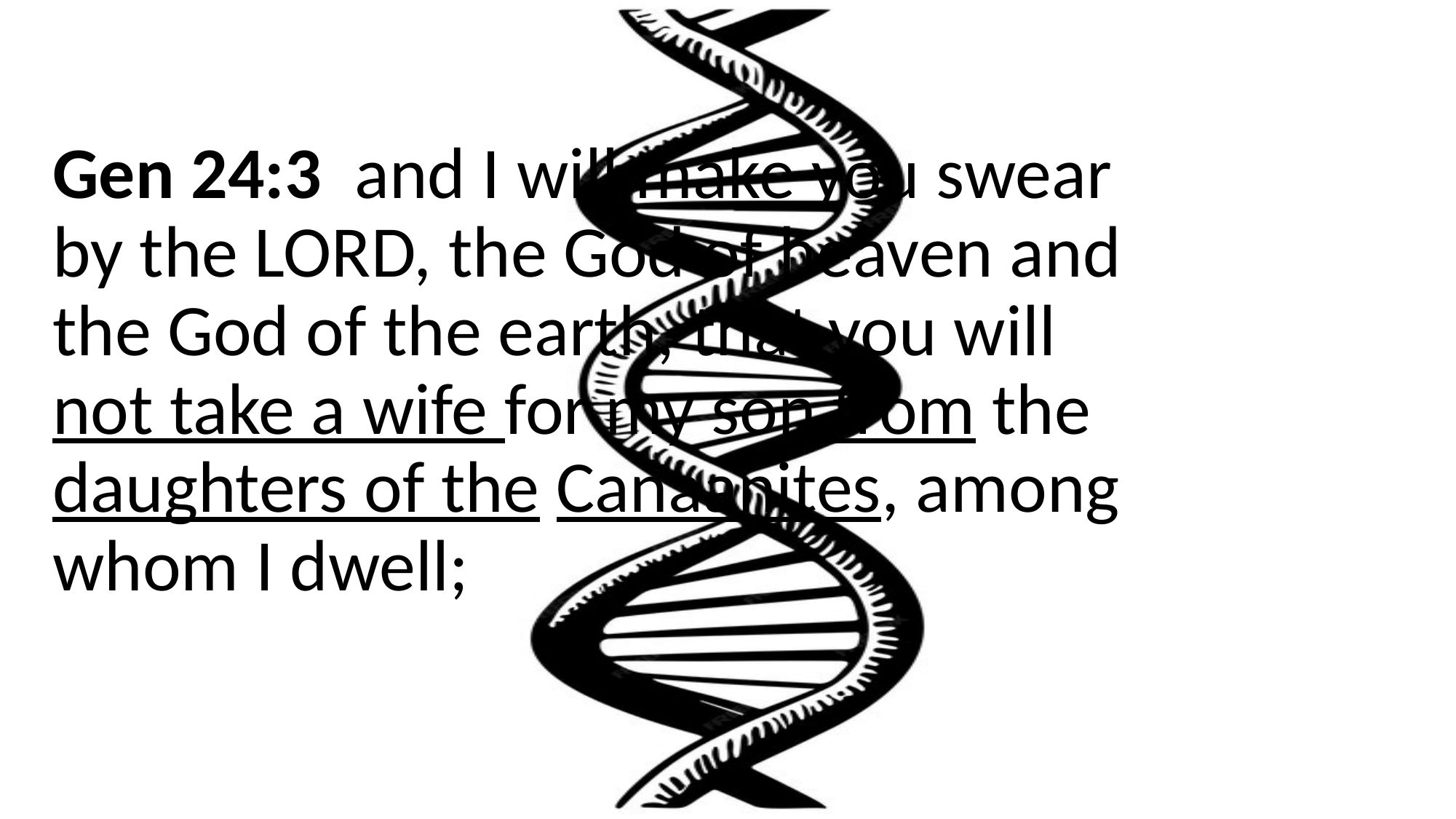

Gen 24:3  and I will make you swear by the LORD, the God of heaven and the God of the earth, that you will not take a wife for my son from the daughters of the Canaanites, among whom I dwell;